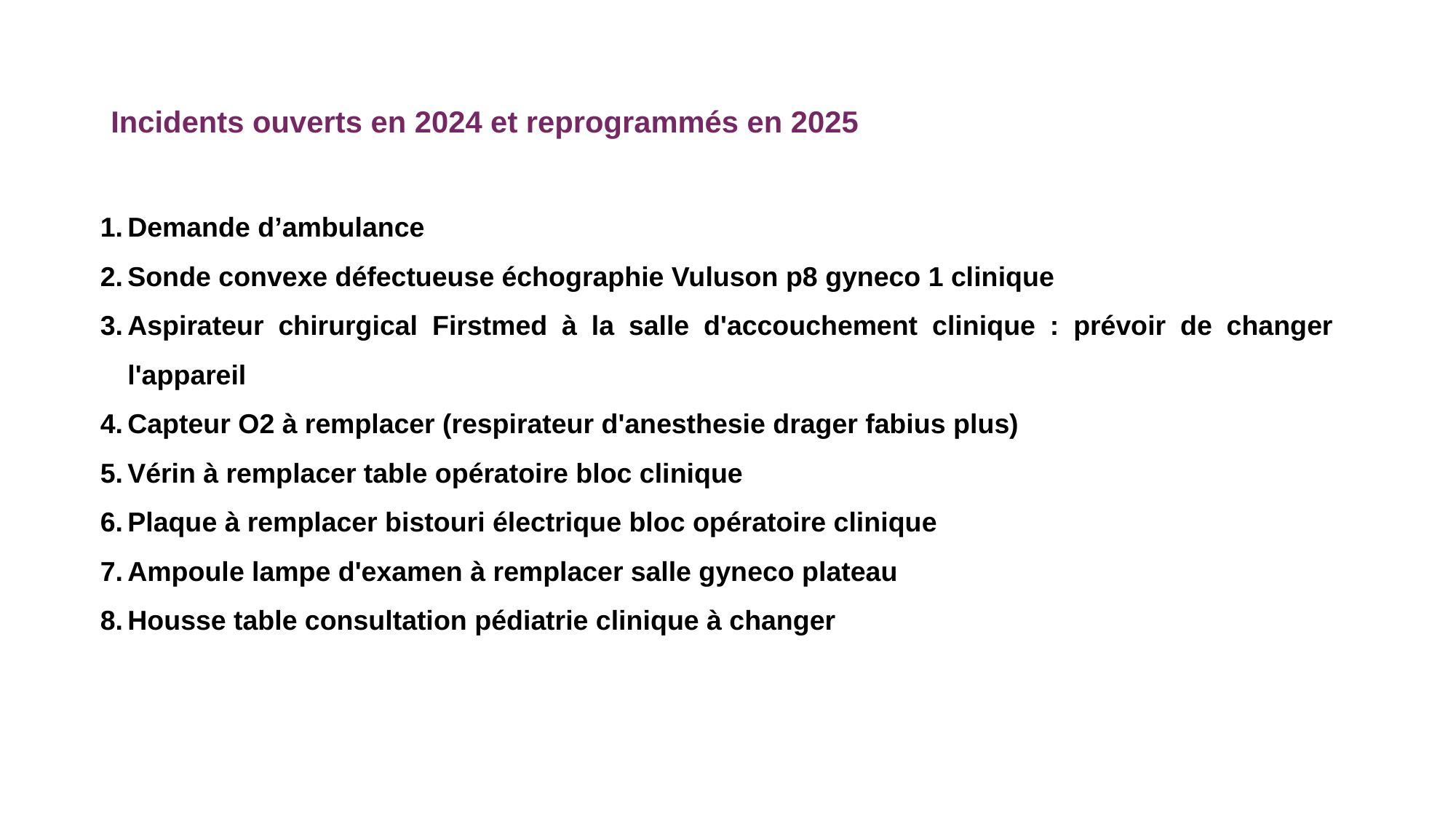

# Incidents ouverts en 2024 et reprogrammés en 2025
Demande d’ambulance
Sonde convexe défectueuse échographie Vuluson p8 gyneco 1 clinique
Aspirateur chirurgical Firstmed à la salle d'accouchement clinique : prévoir de changer l'appareil
Capteur O2 à remplacer (respirateur d'anesthesie drager fabius plus)
Vérin à remplacer table opératoire bloc clinique
Plaque à remplacer bistouri électrique bloc opératoire clinique
Ampoule lampe d'examen à remplacer salle gyneco plateau
Housse table consultation pédiatrie clinique à changer